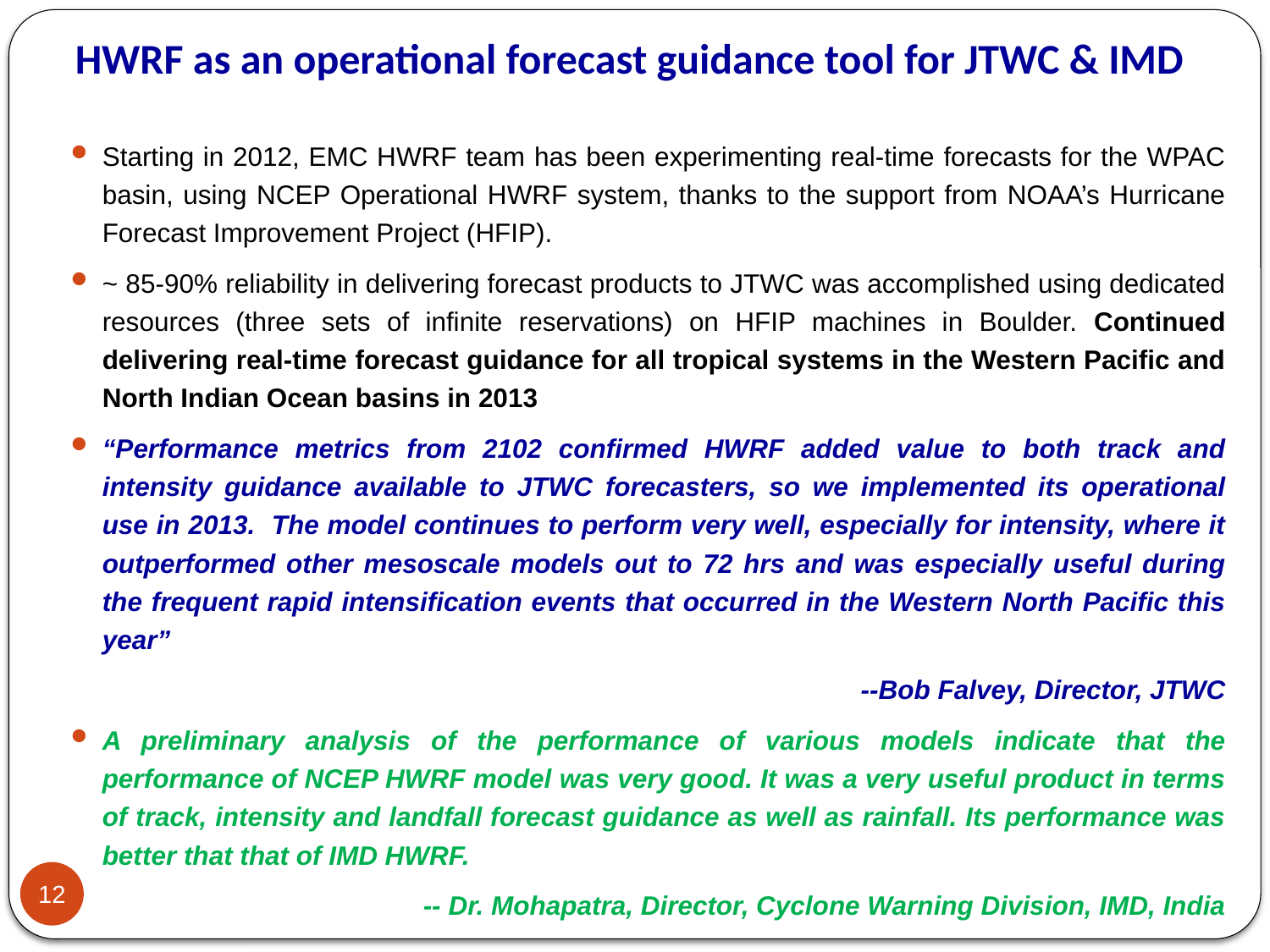

HWRF as an operational forecast guidance tool for JTWC & IMD
Starting in 2012, EMC HWRF team has been experimenting real-time forecasts for the WPAC basin, using NCEP Operational HWRF system, thanks to the support from NOAA’s Hurricane Forecast Improvement Project (HFIP).
~ 85-90% reliability in delivering forecast products to JTWC was accomplished using dedicated resources (three sets of infinite reservations) on HFIP machines in Boulder. Continued delivering real-time forecast guidance for all tropical systems in the Western Pacific and North Indian Ocean basins in 2013
“Performance metrics from 2102 confirmed HWRF added value to both track and intensity guidance available to JTWC forecasters, so we implemented its operational use in 2013.  The model continues to perform very well, especially for intensity, where it outperformed other mesoscale models out to 72 hrs and was especially useful during the frequent rapid intensification events that occurred in the Western North Pacific this year”
--Bob Falvey, Director, JTWC
A preliminary analysis of the performance of various models indicate that the performance of NCEP HWRF model was very good. It was a very useful product in terms of track, intensity and landfall forecast guidance as well as rainfall. Its performance was better that that of IMD HWRF.
-- Dr. Mohapatra, Director, Cyclone Warning Division, IMD, India
12